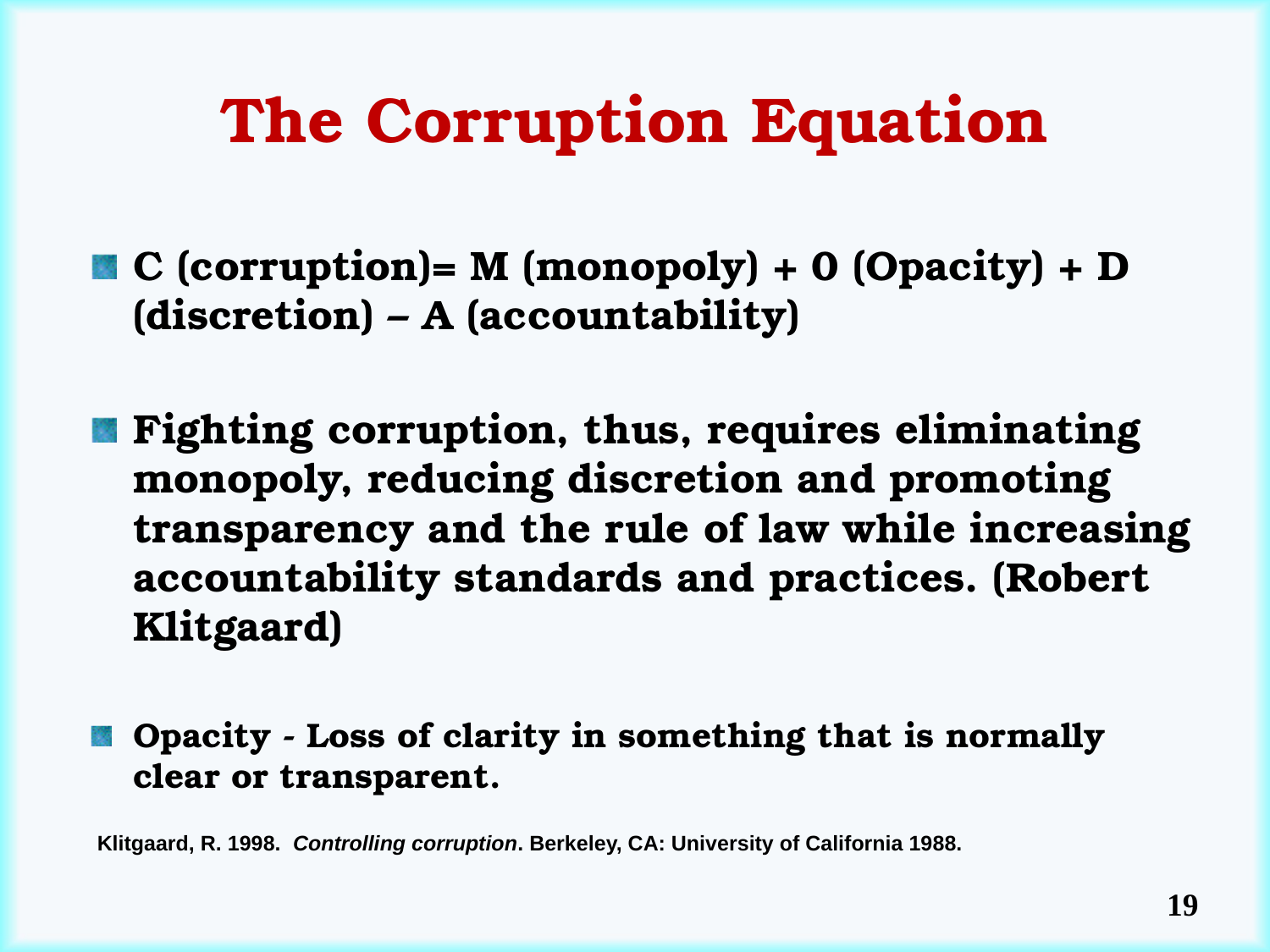

# The Corruption Equation
C (corruption)= M (monopoly) + 0 (Opacity) + D (discretion) – A (accountability)

Fighting corruption, thus, requires eliminating monopoly, reducing discretion and promoting transparency and the rule of law while increasing accountability standards and practices. (Robert Klitgaard)

Opacity - Loss of clarity in something that is normally clear or transparent.

Klitgaard, R. 1998.  Controlling corruption. Berkeley, CA: University of California 1988.